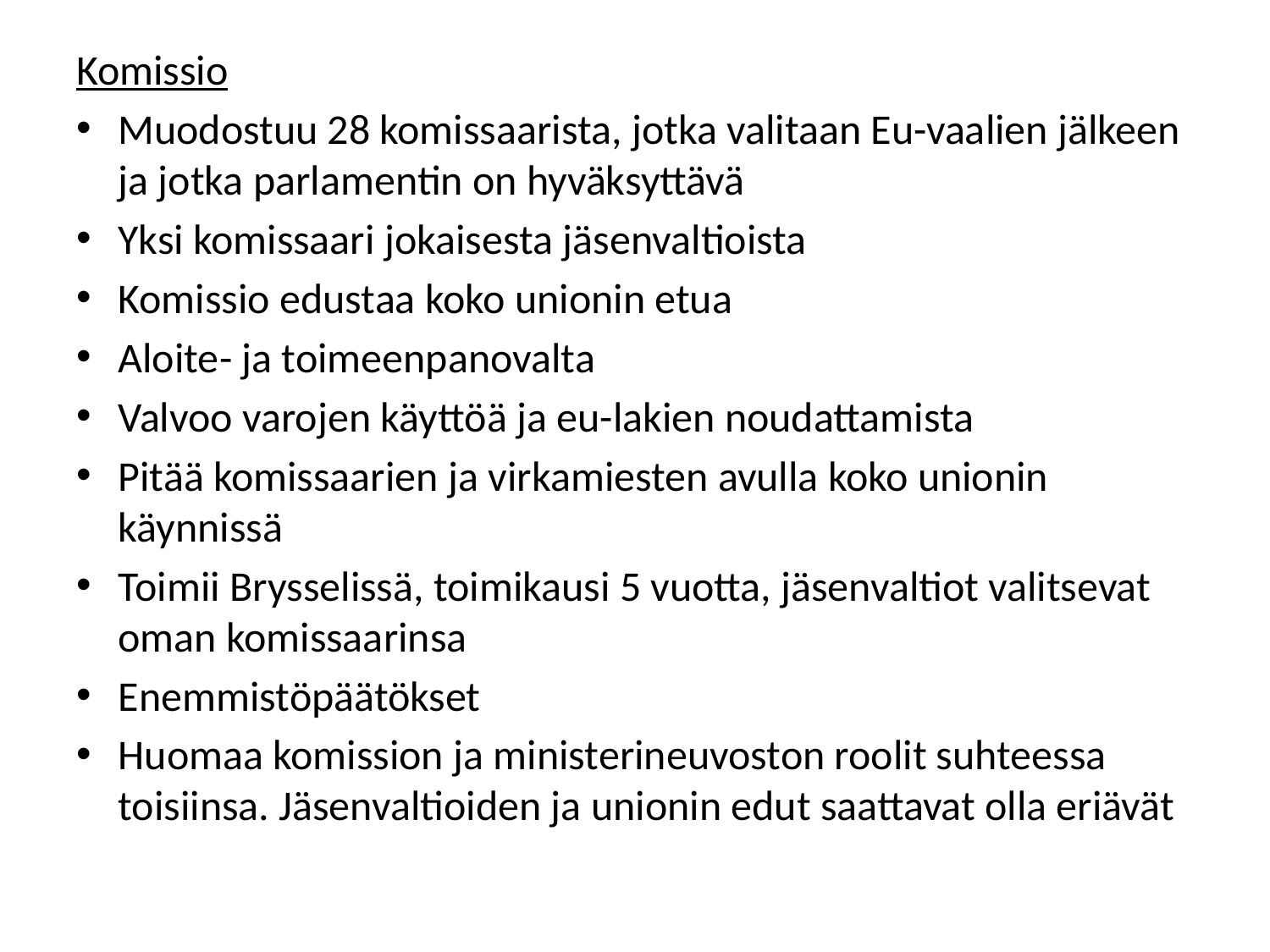

Komissio
Muodostuu 28 komissaarista, jotka valitaan Eu-vaalien jälkeen ja jotka parlamentin on hyväksyttävä
Yksi komissaari jokaisesta jäsenvaltioista
Komissio edustaa koko unionin etua
Aloite- ja toimeenpanovalta
Valvoo varojen käyttöä ja eu-lakien noudattamista
Pitää komissaarien ja virkamiesten avulla koko unionin käynnissä
Toimii Brysselissä, toimikausi 5 vuotta, jäsenvaltiot valitsevat oman komissaarinsa
Enemmistöpäätökset
Huomaa komission ja ministerineuvoston roolit suhteessa toisiinsa. Jäsenvaltioiden ja unionin edut saattavat olla eriävät

#